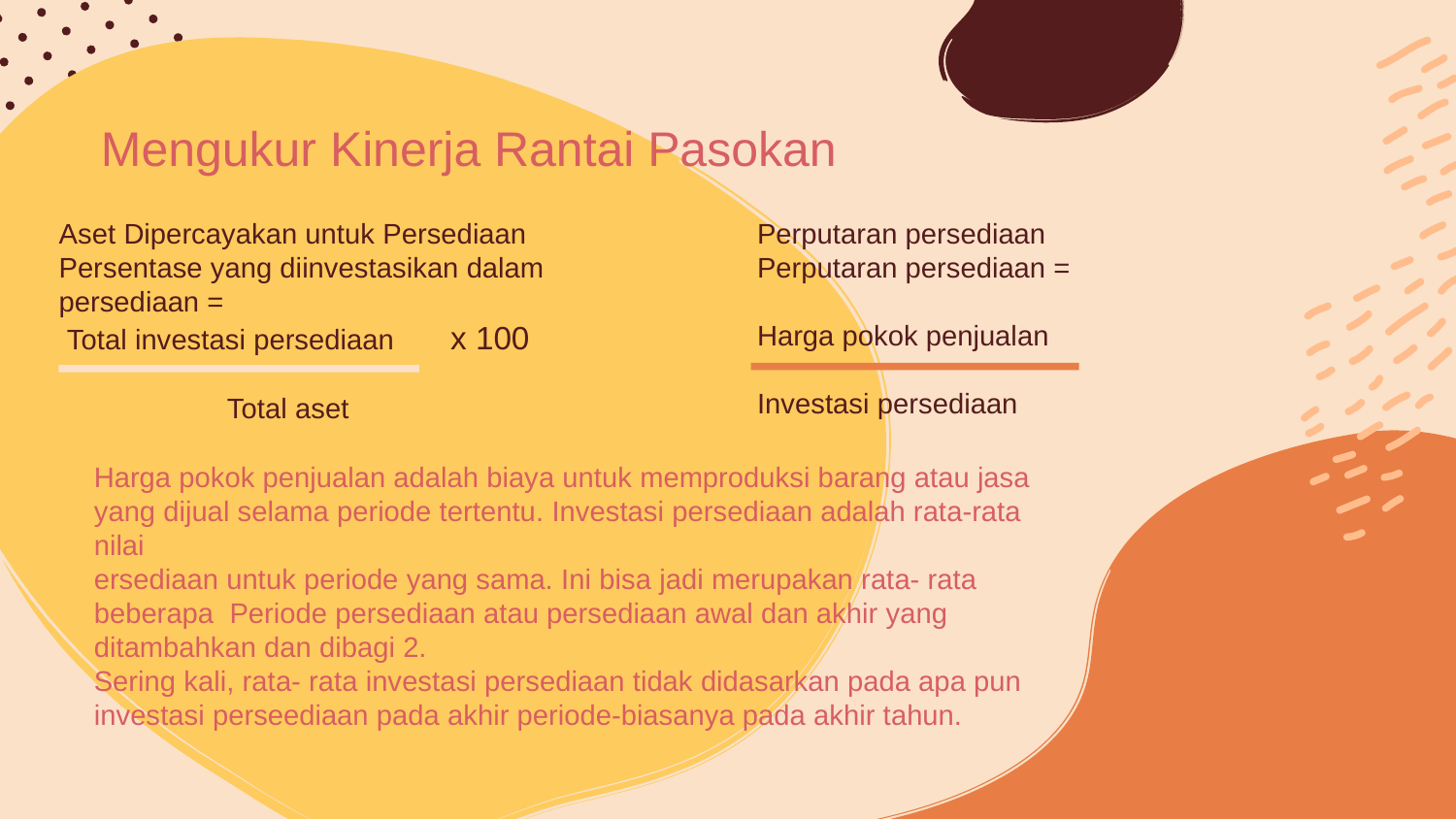

# Mengukur Kinerja Rantai Pasokan
Aset Dipercayakan untuk Persediaan
Persentase yang diinvestasikan dalam
persediaan =
 Total investasi persediaan       x 100

                     Total aset
Perputaran persediaan
Perputaran persediaan =

Harga pokok penjualan

Investasi persediaan

Harga pokok penjualan adalah biaya untuk memproduksi barang atau jasa
yang dijual selama periode tertentu. Investasi persediaan adalah rata-rata nilai
ersediaan untuk periode yang sama. Ini bisa jadi merupakan rata- rata beberapa  Periode persediaan atau persediaan awal dan akhir yang ditambahkan dan dibagi 2.
Sering kali, rata- rata investasi persediaan tidak didasarkan pada apa pun
investasi perseediaan pada akhir periode-biasanya pada akhir tahun.